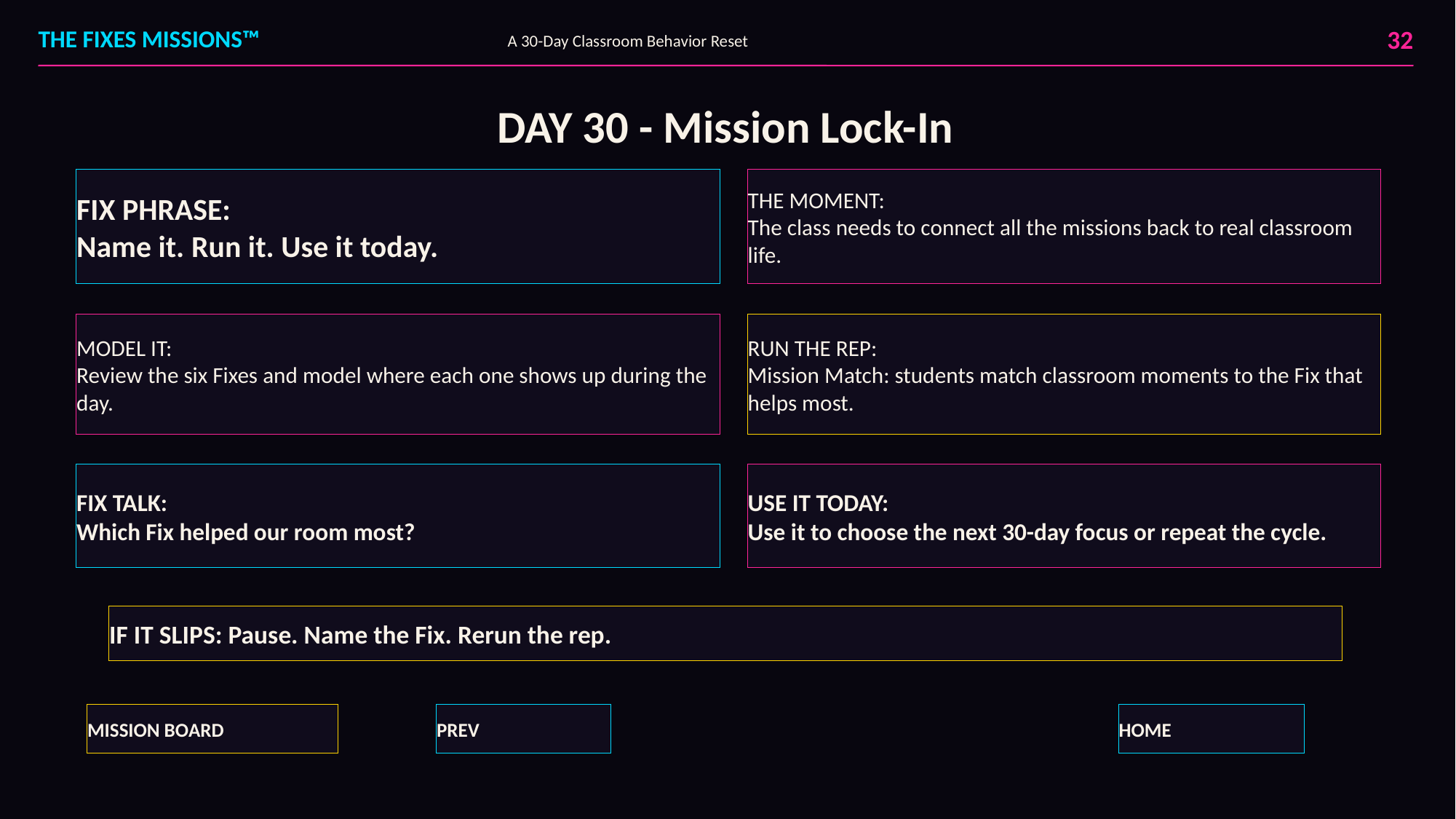

32
THE FIXES MISSIONS™
A 30-Day Classroom Behavior Reset

DAY 30 - Mission Lock-In
FIX PHRASE:
Name it. Run it. Use it today.
THE MOMENT:
The class needs to connect all the missions back to real classroom life.
MODEL IT:
Review the six Fixes and model where each one shows up during the day.
RUN THE REP:
Mission Match: students match classroom moments to the Fix that helps most.
FIX TALK:
Which Fix helped our room most?
USE IT TODAY:
Use it to choose the next 30-day focus or repeat the cycle.
IF IT SLIPS: Pause. Name the Fix. Rerun the rep.
MISSION BOARD

PREV

HOME